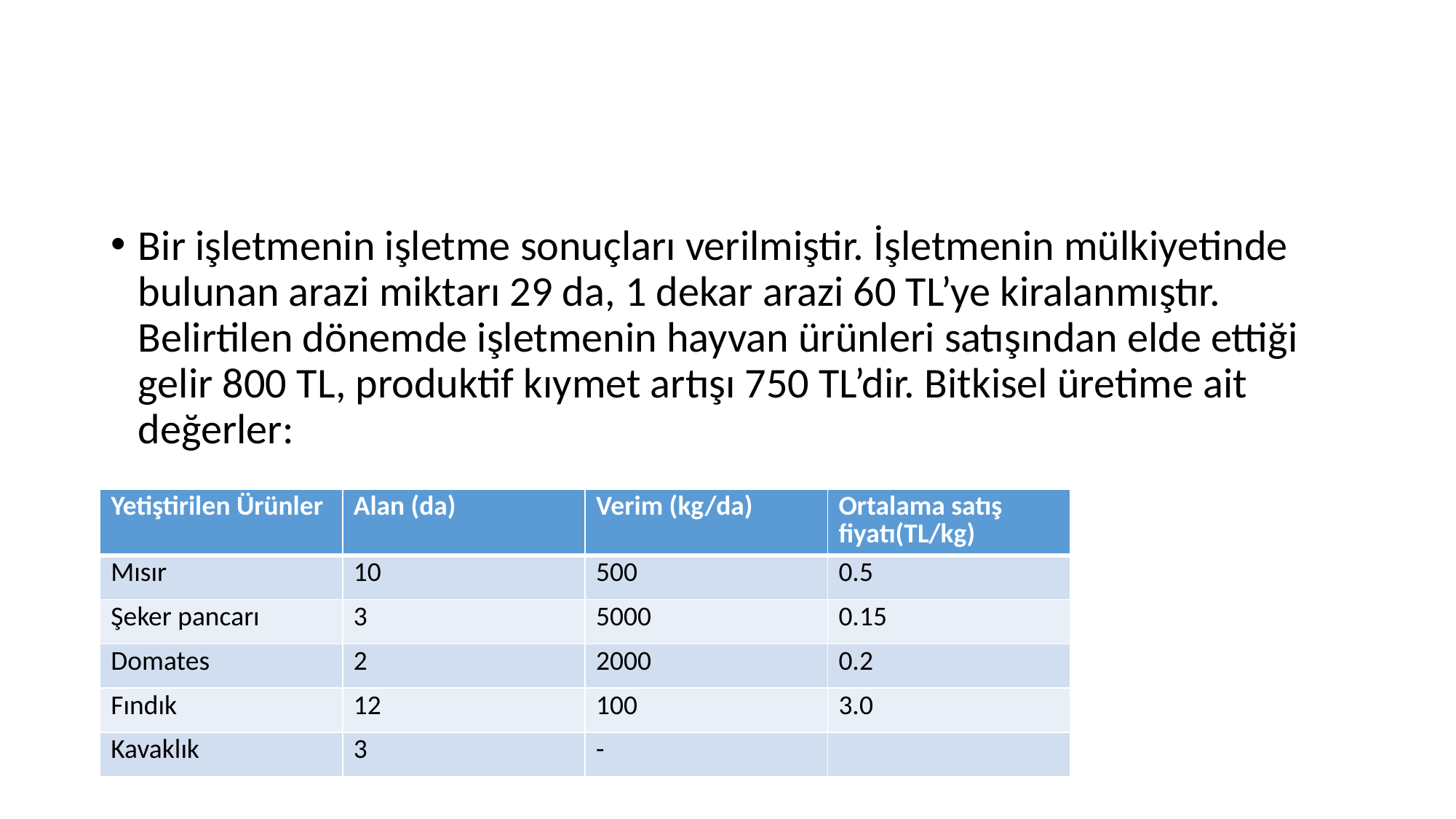

#
Bir işletmenin işletme sonuçları verilmiştir. İşletmenin mülkiyetinde bulunan arazi miktarı 29 da, 1 dekar arazi 60 TL’ye kiralanmıştır. Belirtilen dönemde işletmenin hayvan ürünleri satışından elde ettiği gelir 800 TL, produktif kıymet artışı 750 TL’dir. Bitkisel üretime ait değerler:

| Yetiştirilen Ürünler | Alan (da) | Verim (kg/da) | Ortalama satış fiyatı(TL/kg) |
| --- | --- | --- | --- |
| Mısır | 10 | 500 | 0.5 |
| Şeker pancarı | 3 | 5000 | 0.15 |
| Domates | 2 | 2000 | 0.2 |
| Fındık | 12 | 100 | 3.0 |
| Kavaklık | 3 | - |  |